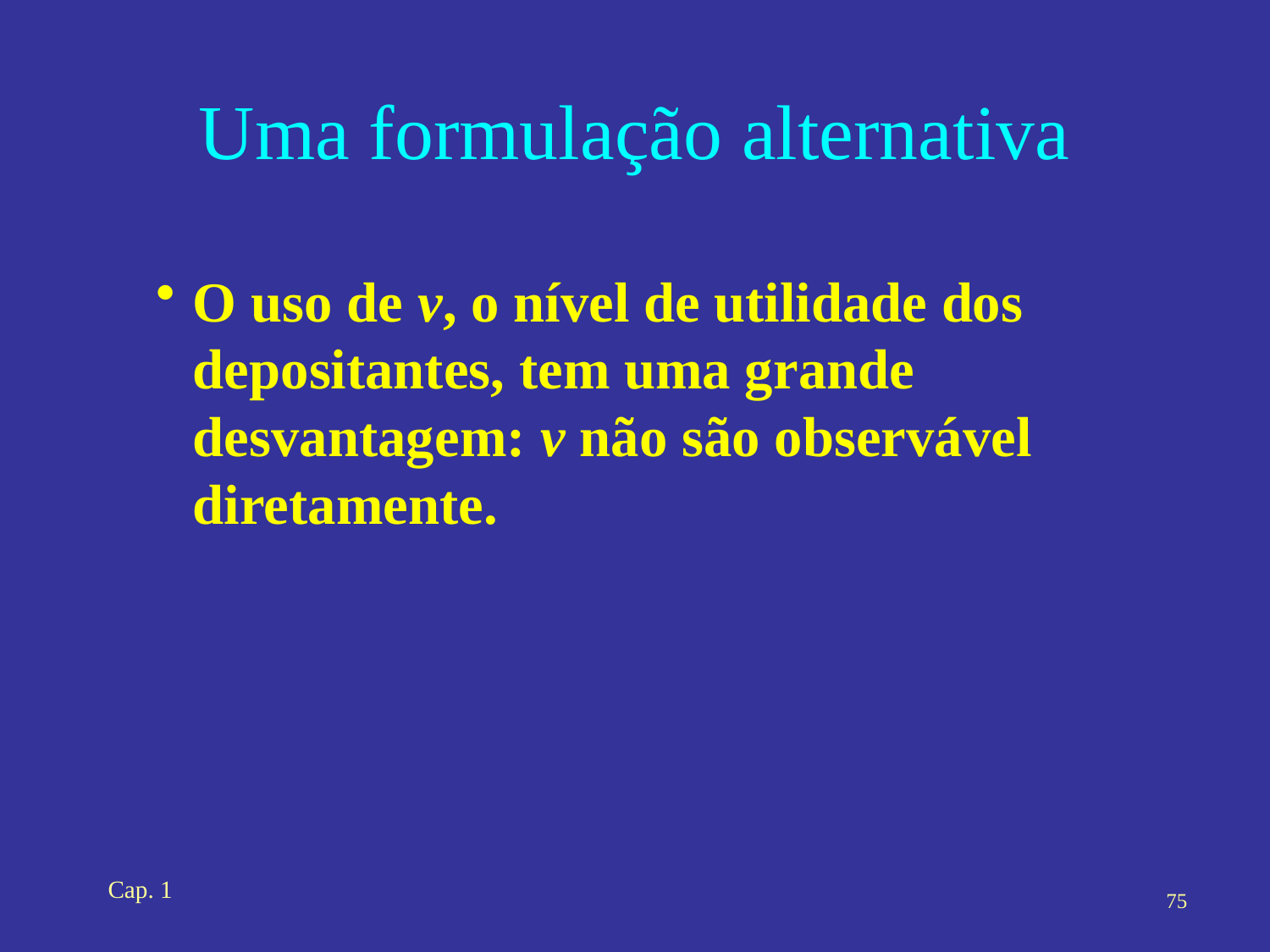

# Uma formulação alternativa
O uso de v, o nível de utilidade dos depositantes, tem uma grande desvantagem: v não são observável diretamente.
Cap. 1